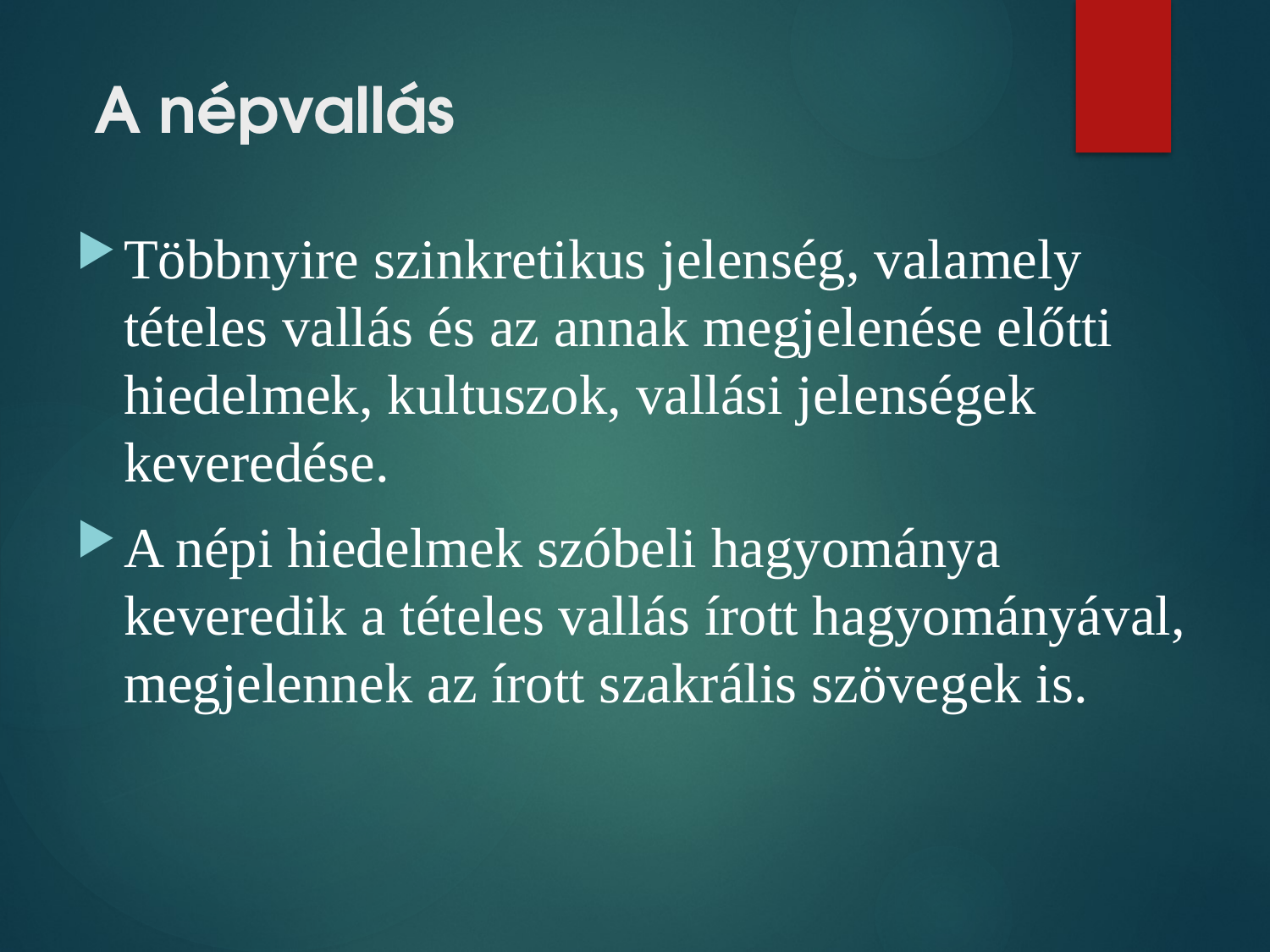

# A népvallás
Többnyire szinkretikus jelenség, valamely tételes vallás és az annak megjelenése előtti hiedelmek, kultuszok, vallási jelenségek keveredése.
A népi hiedelmek szóbeli hagyománya keveredik a tételes vallás írott hagyományával, megjelennek az írott szakrális szövegek is.